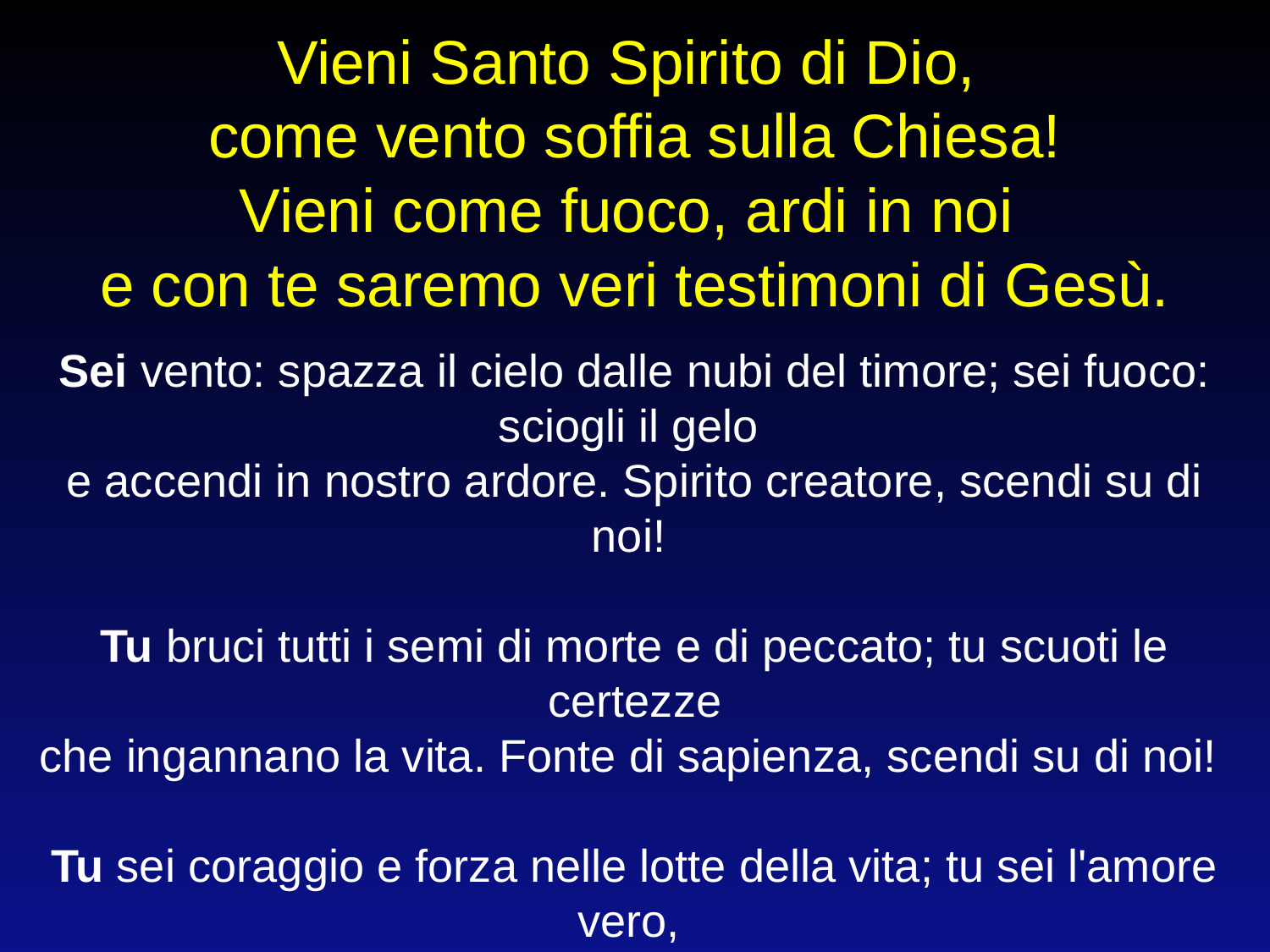

Vieni Santo Spirito di Dio,
come vento soffia sulla Chiesa!
Vieni come fuoco, ardi in noi
e con te saremo veri testimoni di Gesù.

Sei vento: spazza il cielo dalle nubi del timore; sei fuoco: sciogli il gelo
e accendi in nostro ardore. Spirito creatore, scendi su di noi!

Tu bruci tutti i semi di morte e di peccato; tu scuoti le certezze
che ingannano la vita. Fonte di sapienza, scendi su di noi!

Tu sei coraggio e forza nelle lotte della vita; tu sei l'amore vero,
sostegno nella prova. Spirito d'amore, scendi su di noi.

Tu, fonte di unità, rinnova la tua Chiesa, illumina le menti,
dai pace al nostro mondo. O Consolatore,  scendi su di noi!